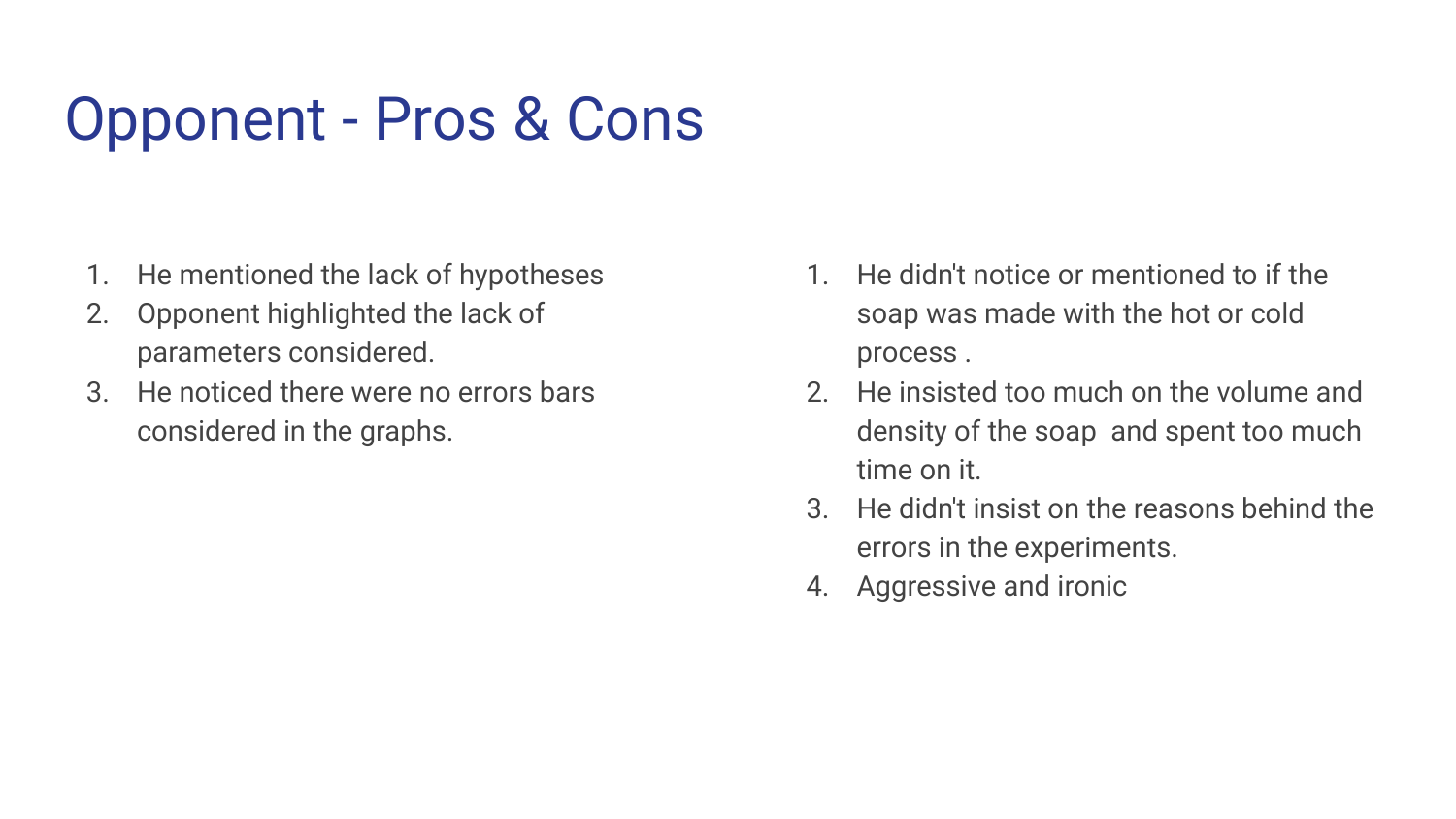

# Opponent - Pros & Cons
He mentioned the lack of hypotheses
Opponent highlighted the lack of parameters considered.
He noticed there were no errors bars considered in the graphs.
He didn't notice or mentioned to if the soap was made with the hot or cold process .
He insisted too much on the volume and density of the soap  and spent too much time on it.
He didn't insist on the reasons behind the errors in the experiments.
Aggressive and ironic